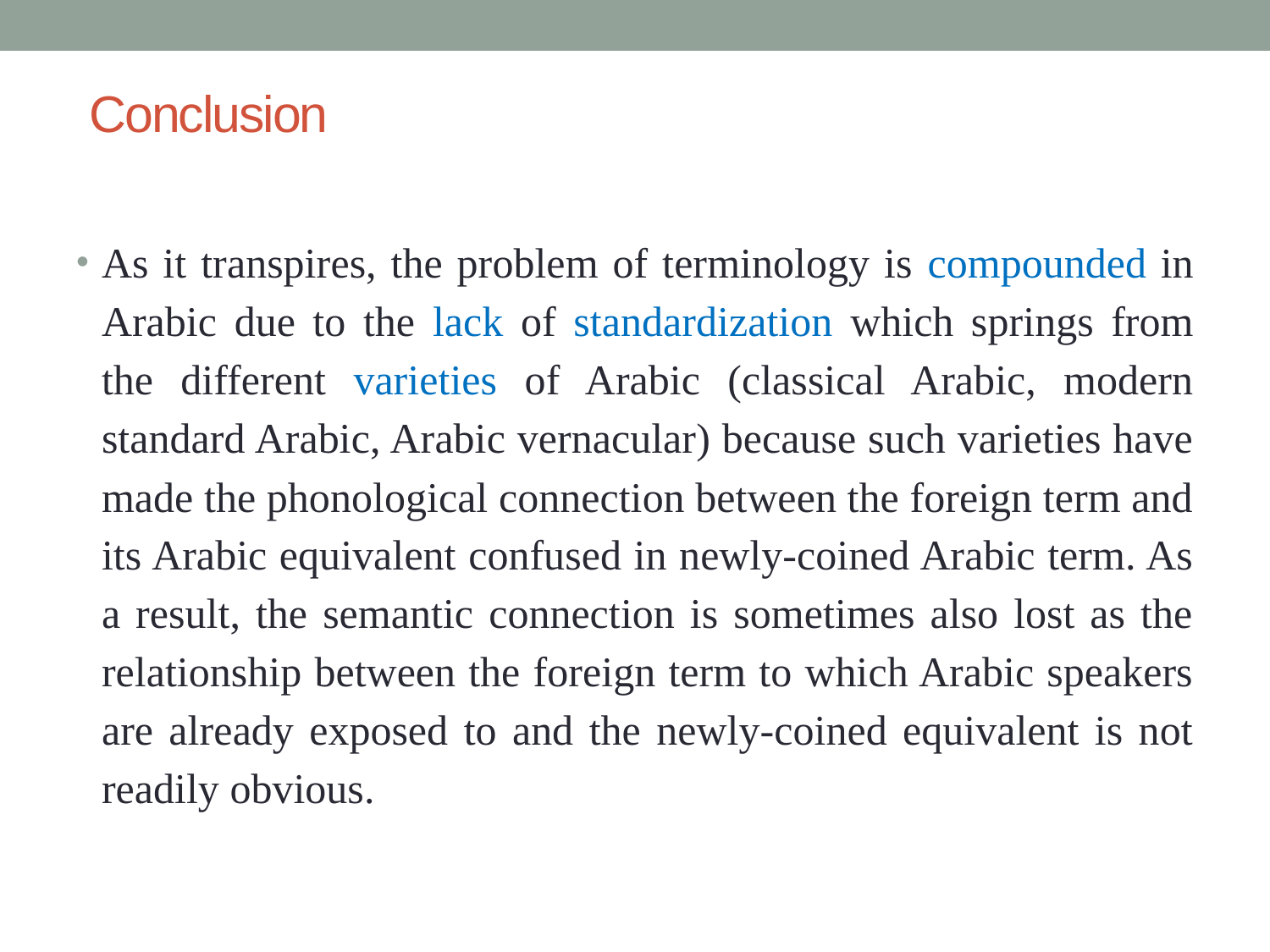

# Conclusion
As it transpires, the problem of terminology is compounded in Arabic due to the lack of standardization which springs from the different varieties of Arabic (classical Arabic, modern standard Arabic, Arabic vernacular) because such varieties have made the phonological connection between the foreign term and its Arabic equivalent confused in newly-coined Arabic term. As a result, the semantic connection is sometimes also lost as the relationship between the foreign term to which Arabic speakers are already exposed to and the newly-coined equivalent is not readily obvious.